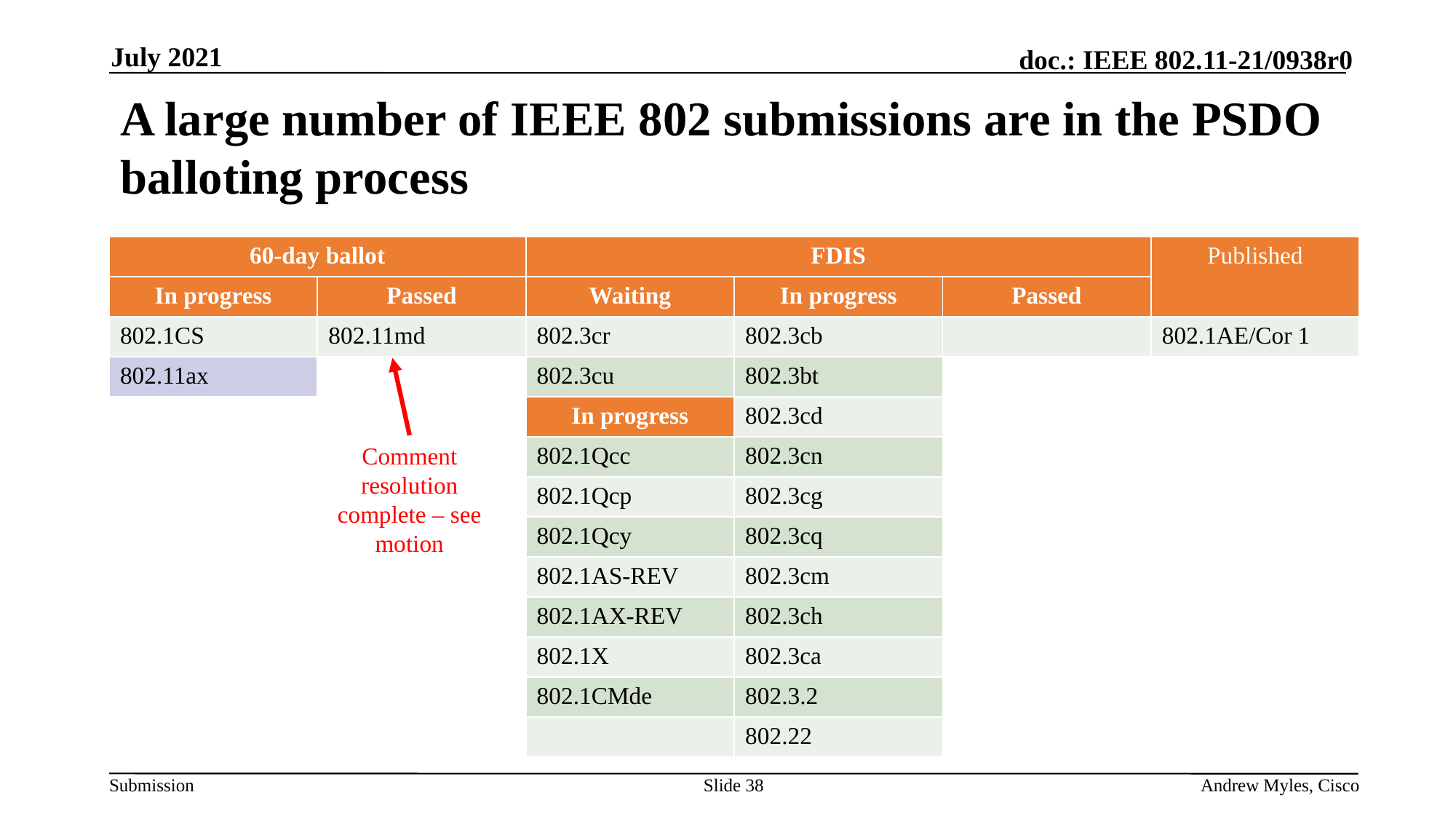

July 2021
# A large number of IEEE 802 submissions are in the PSDO balloting process
| 60-day ballot |  | FDIS |  |  | Published |
| --- | --- | --- | --- | --- | --- |
| In progress | Passed | Waiting | In progress | Passed | Waiting for publication |
| 802.1CS | 802.11md | 802.3cr | 802.3cb |  | 802.1AE/Cor 1 |
| 802.11ax |  | 802.3cu | 802.3bt |  |  |
|  |  | In progress | 802.3cd |  |  |
|  |  | 802.1Qcc | 802.3cn |  |  |
|  |  | 802.1Qcp | 802.3cg |  |  |
|  |  | 802.1Qcy | 802.3cq |  |  |
|  |  | 802.1AS-REV | 802.3cm |  |  |
|  |  | 802.1AX-REV | 802.3ch |  |  |
|  |  | 802.1X | 802.3ca |  |  |
|  |  | 802.1CMde | 802.3.2 |  |  |
|  |  |  | 802.22 |  |  |

Comment resolution complete – see motion
Slide 38
Andrew Myles, Cisco